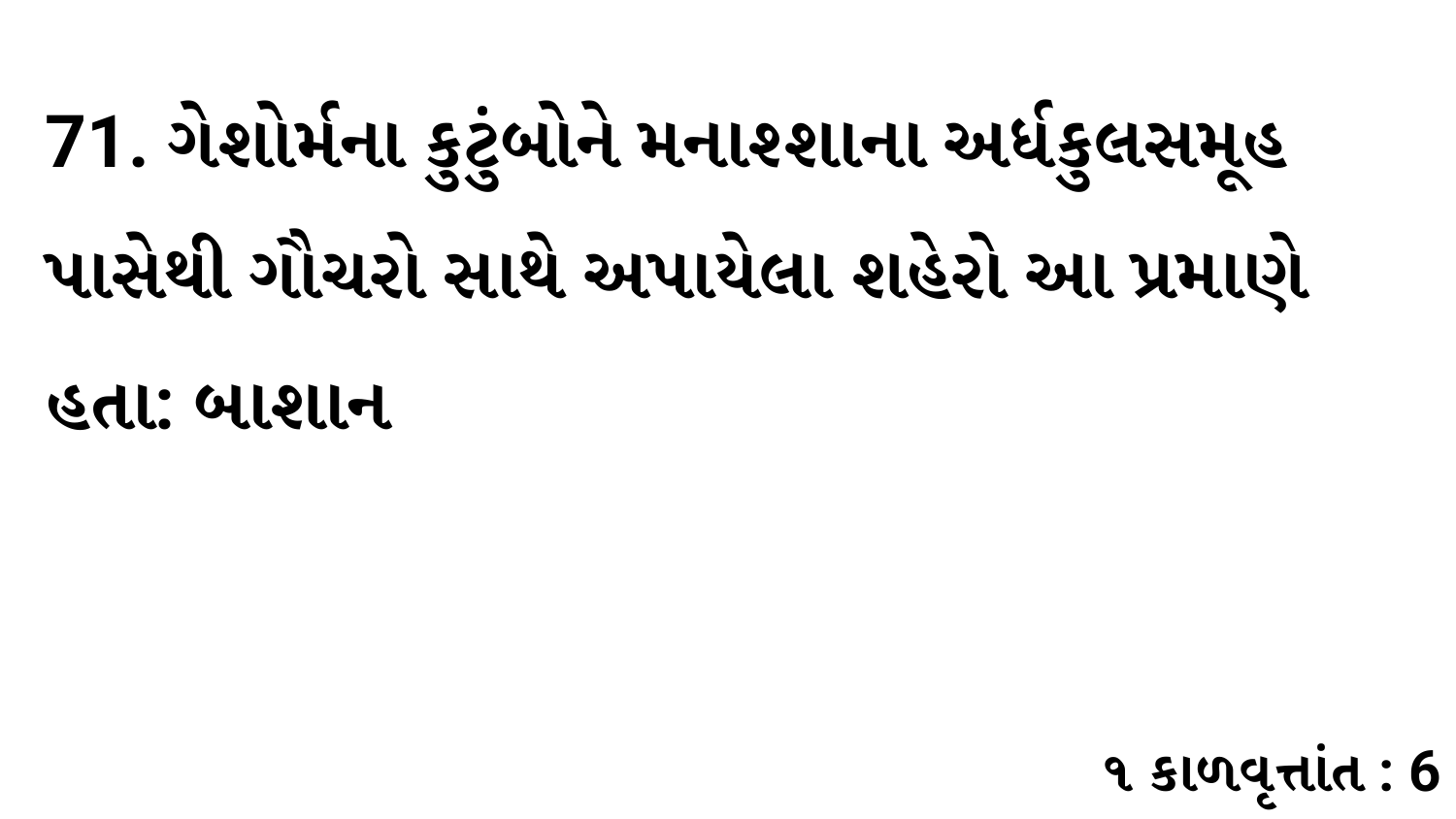

71. ગેશોર્મના કુટુંબોને મનાશ્શાના અર્ધકુલસમૂહ પાસેથી ગૌચરો સાથે અપાયેલા શહેરો આ પ્રમાણે હતા: બાશાન
૧ કાળવૃત્તાંત : 6